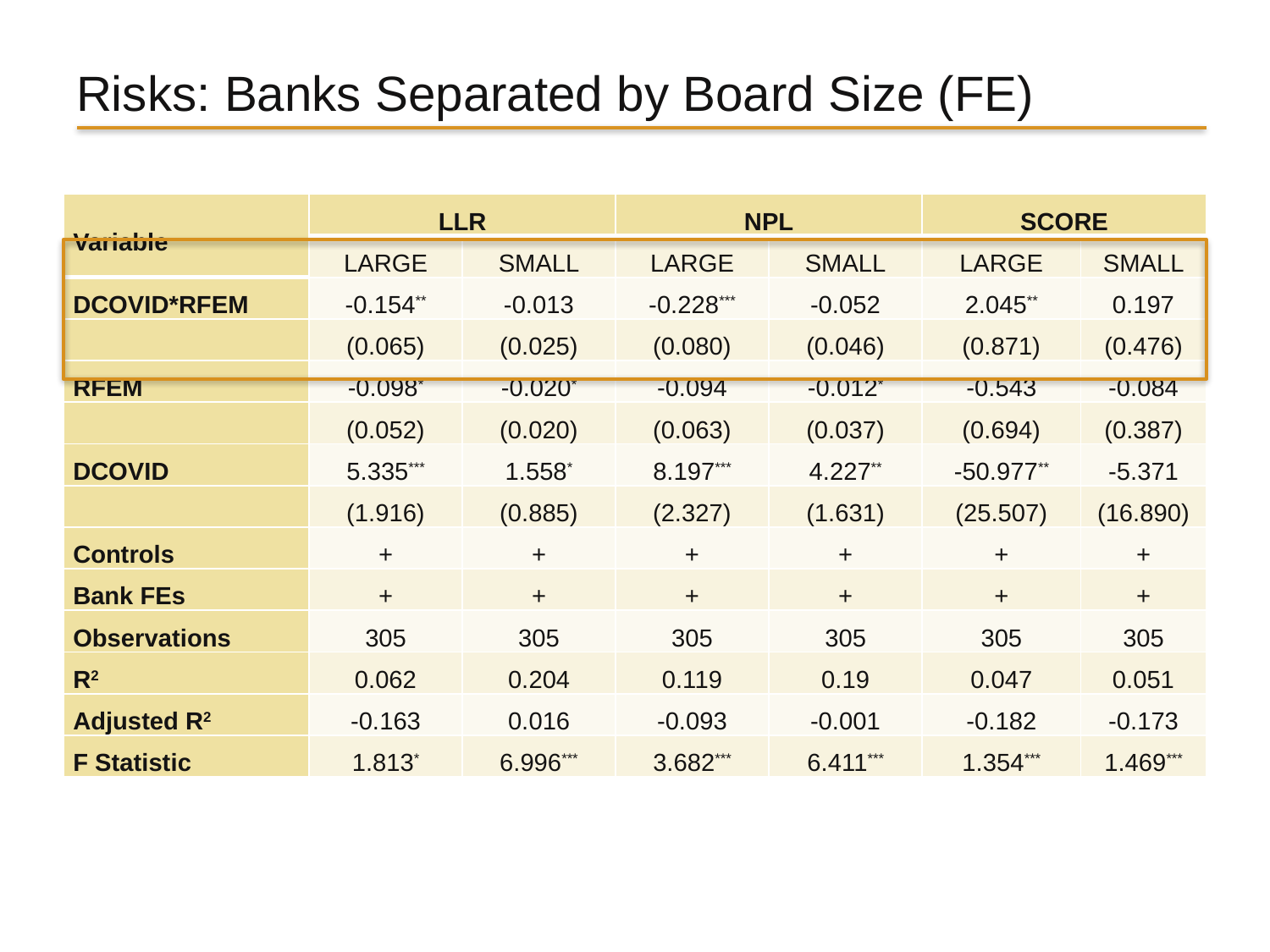

# Risks: Banks Separated by Board Size (FE)
| Variable | LLR |  | NPL |  | SCORE |  |
| --- | --- | --- | --- | --- | --- | --- |
|  | LARGE | SMALL | LARGE | SMALL | LARGE | SMALL |
| DCOVID\*RFEM | -0.154\*\* | -0.013 | -0.228\*\*\* | -0.052 | 2.045\*\* | 0.197 |
|  | (0.065) | (0.025) | (0.080) | (0.046) | (0.871) | (0.476) |
| RFEM | -0.098\* | -0.020\* | -0.094 | -0.012\* | -0.543 | -0.084 |
|  | (0.052) | (0.020) | (0.063) | (0.037) | (0.694) | (0.387) |
| DCOVID | 5.335\*\*\* | 1.558\* | 8.197\*\*\* | 4.227\*\* | -50.977\*\* | -5.371 |
|  | (1.916) | (0.885) | (2.327) | (1.631) | (25.507) | (16.890) |
| Controls | + | + | + | + | + | + |
| Bank FEs | + | + | + | + | + | + |
| Observations | 305 | 305 | 305 | 305 | 305 | 305 |
| R2 | 0.062 | 0.204 | 0.119 | 0.19 | 0.047 | 0.051 |
| Adjusted R2 | -0.163 | 0.016 | -0.093 | -0.001 | -0.182 | -0.173 |
| F Statistic | 1.813\* | 6.996\*\*\* | 3.682\*\*\* | 6.411\*\*\* | 1.354\*\*\* | 1.469\*\*\* |